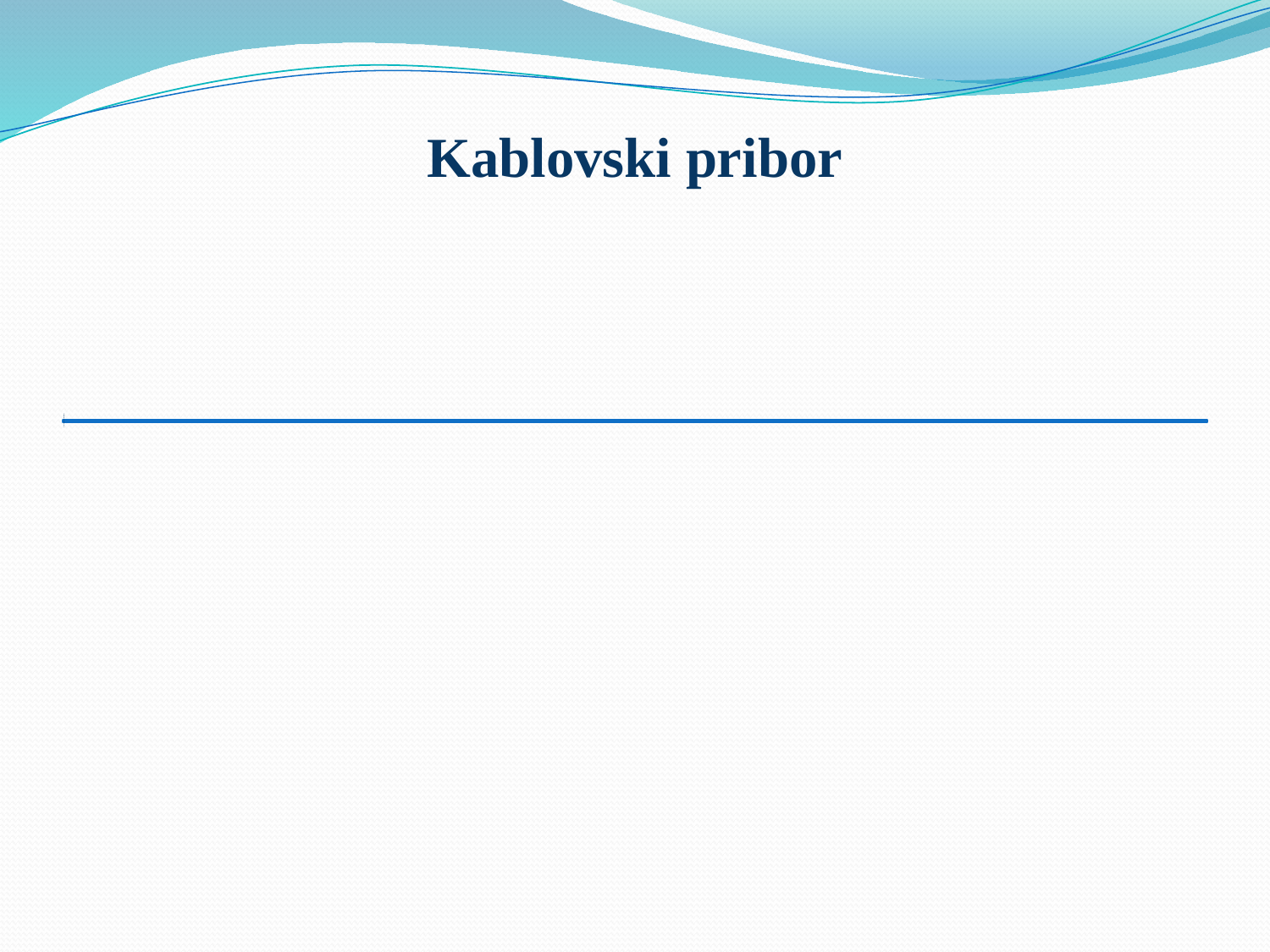

# Kablovski pribor
Kablovske priključne kutije i ormani